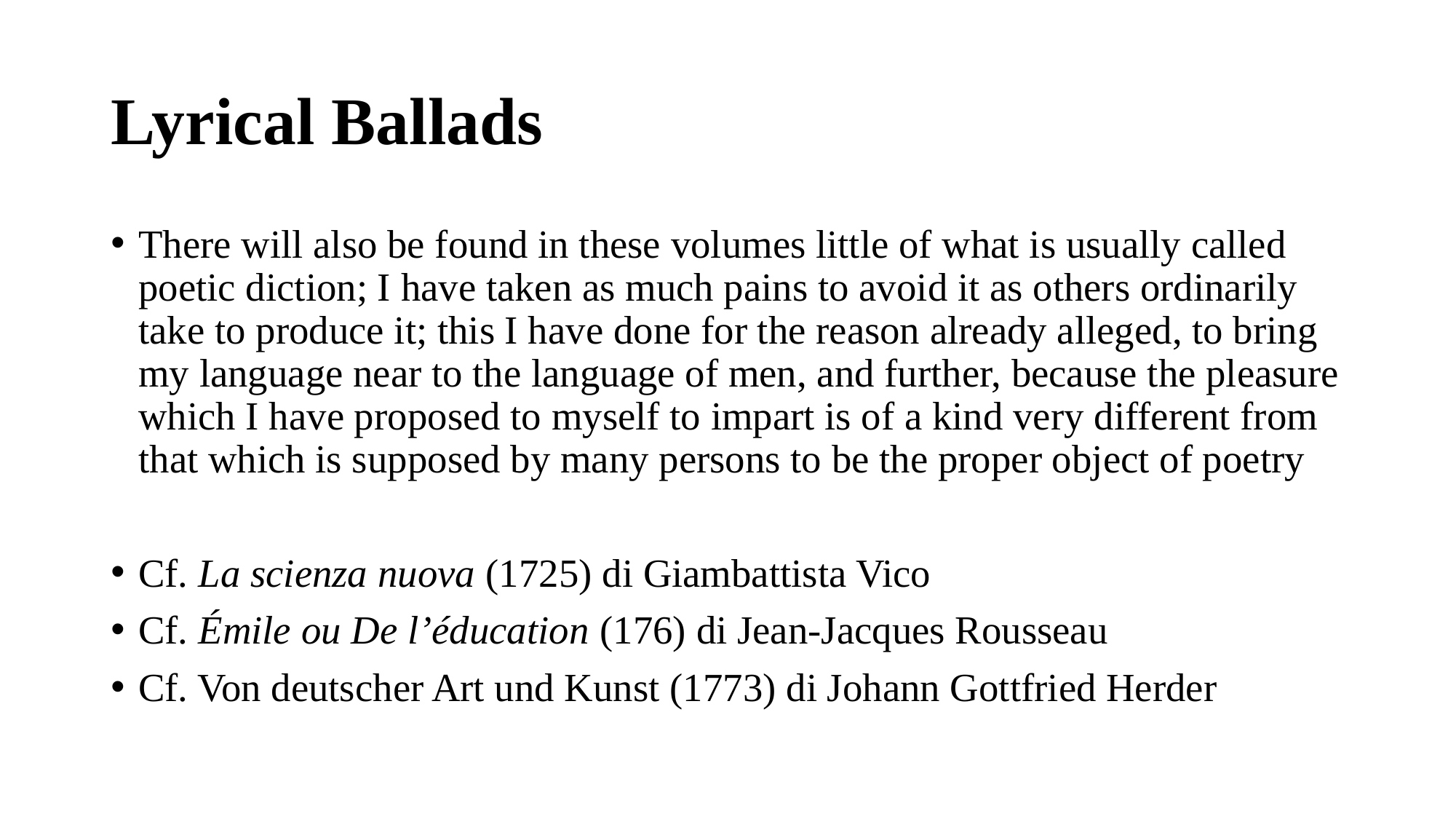

# Lyrical Ballads
There will also be found in these volumes little of what is usually called poetic diction; I have taken as much pains to avoid it as others ordinarily take to produce it; this I have done for the reason already alleged, to bring my language near to the language of men, and further, because the pleasure which I have proposed to myself to impart is of a kind very different from that which is supposed by many persons to be the proper object of poetry

Cf. La scienza nuova (1725) di Giambattista Vico
Cf. Émile ou De l’éducation (176) di Jean-Jacques Rousseau
Cf. Von deutscher Art und Kunst (1773) di Johann Gottfried Herder